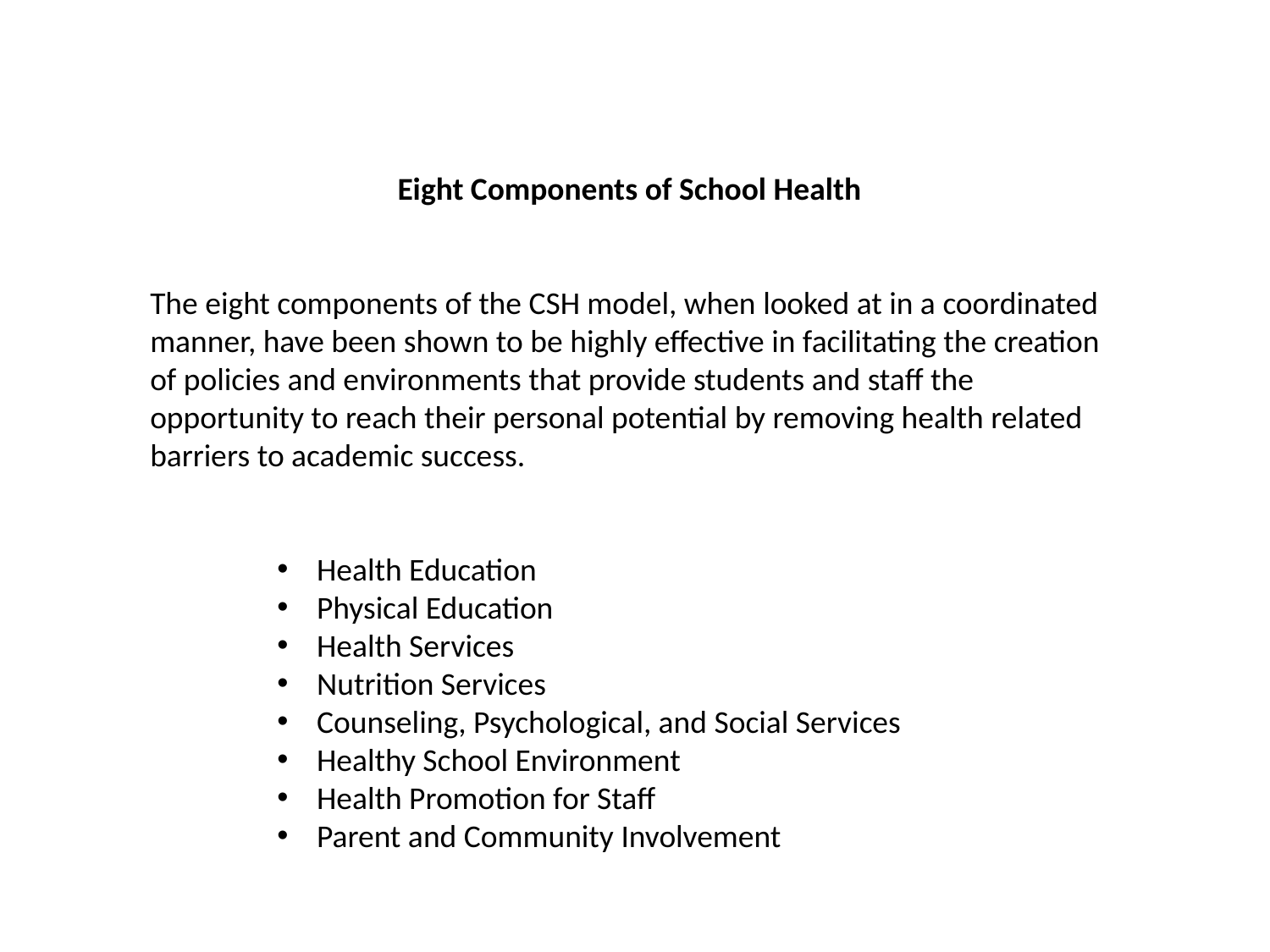

Eight Components of School Health

The eight components of the CSH model, when looked at in a coordinated manner, have been shown to be highly effective in facilitating the creation of policies and environments that provide students and staff the opportunity to reach their personal potential by removing health related barriers to academic success.

Health Education
Physical Education
Health Services
Nutrition Services
Counseling, Psychological, and Social Services
Healthy School Environment
Health Promotion for Staff
Parent and Community Involvement